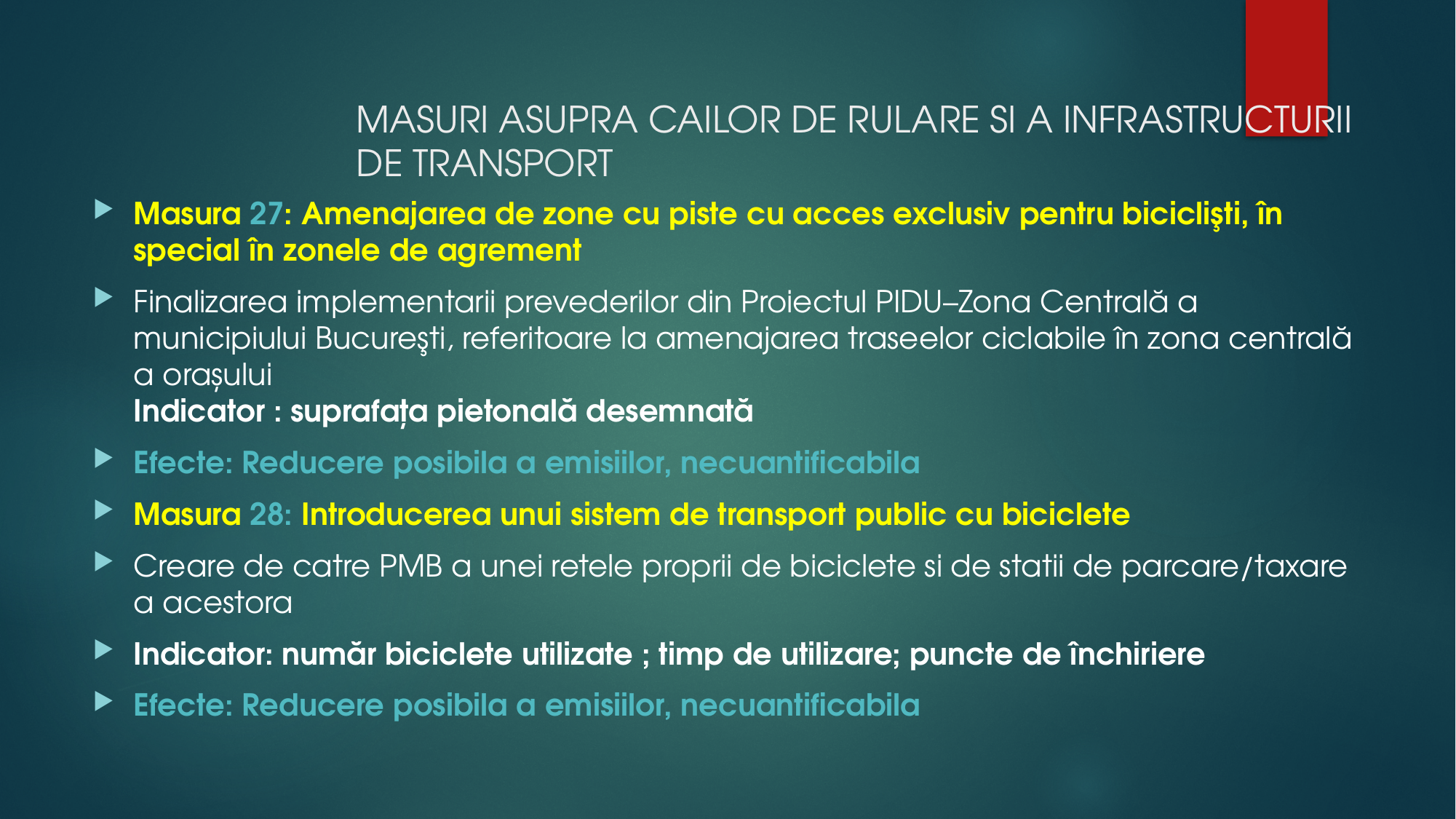

# MASURI ASUPRA CAILOR DE RULARE SI A INFRASTRUCTURII DE TRANSPORT
Masura 27: Amenajarea de zone cu piste cu acces exclusiv pentru biciclişti, în special în zonele de agrement
Finalizarea implementarii prevederilor din Proiectul PIDU–Zona Centrală a municipiului Bucureşti, referitoare la amenajarea traseelor ciclabile în zona centrală a orașului
Indicator : suprafața pietonală desemnată
Efecte: Reducere posibila a emisiilor, necuantificabila
Masura 28: Introducerea unui sistem de transport public cu biciclete
Creare de catre PMB a unei retele proprii de biciclete si de statii de parcare/taxare a acestora
Indicator: număr biciclete utilizate ; timp de utilizare; puncte de închiriere
Efecte: Reducere posibila a emisiilor, necuantificabila